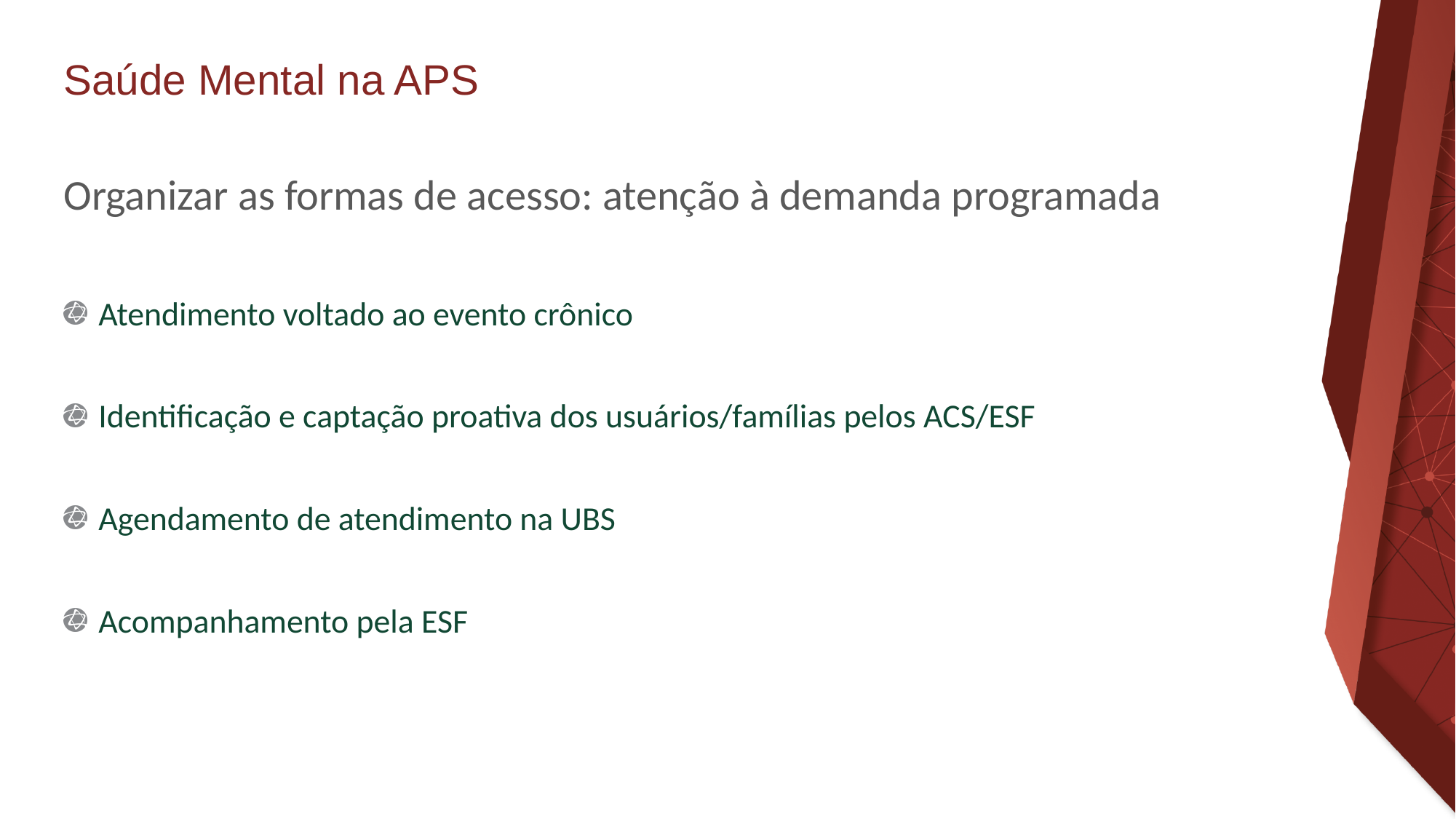

# Organizar as formas de acesso: atenção à demanda programada
 Atendimento voltado ao evento crônico

 Identificação e captação proativa dos usuários/famílias pelos ACS/ESF

 Agendamento de atendimento na UBS

 Acompanhamento pela ESF